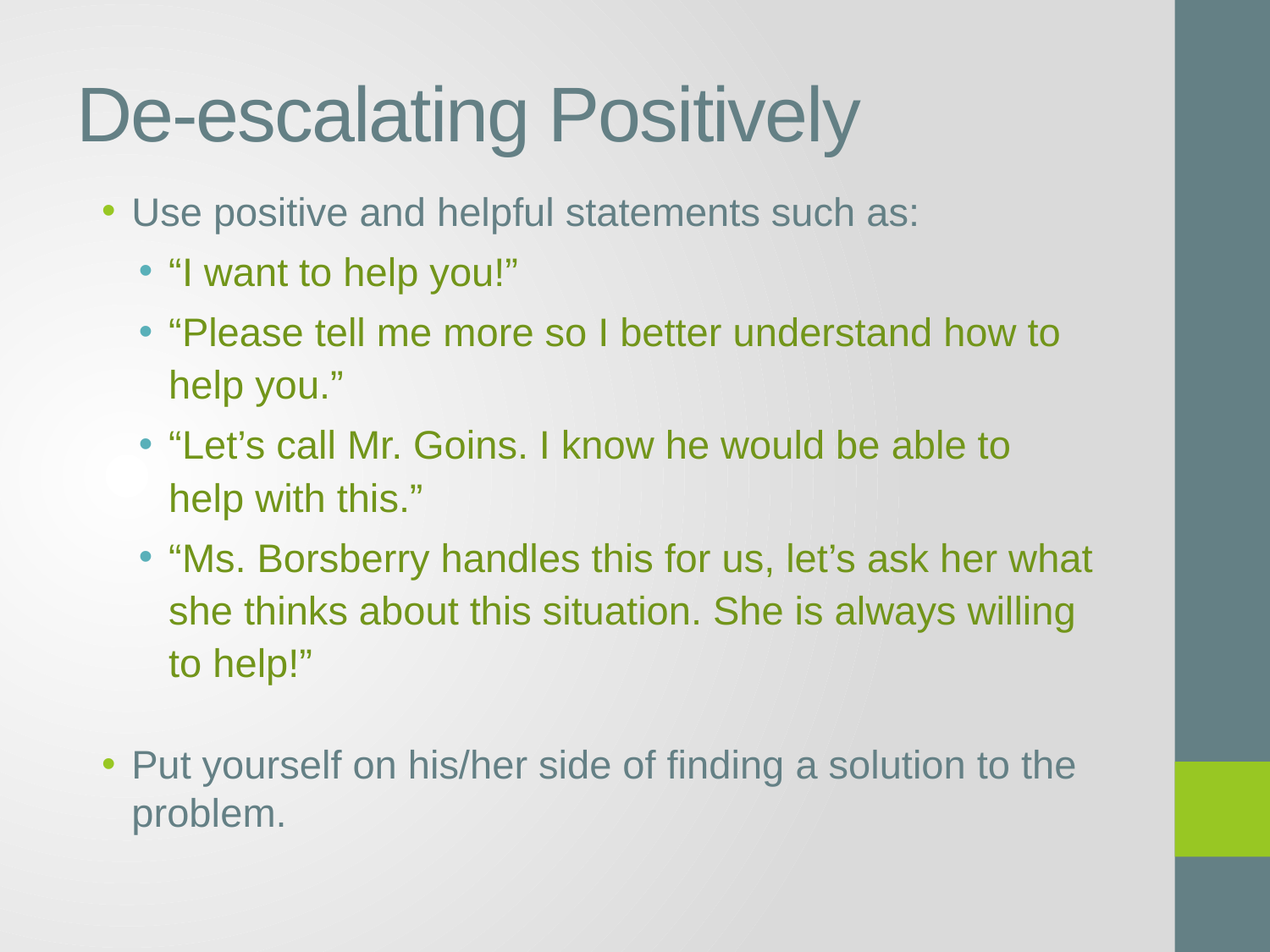

# De-escalating Positively
Use positive and helpful statements such as:
“I want to help you!”
“Please tell me more so I better understand how to help you.”
“Let’s call Mr. Goins. I know he would be able to    help with this.”
“Ms. Borsberry handles this for us, let’s ask her what she thinks about this situation. She is always willing to help!”

Put yourself on his/her side of finding a solution to the problem.